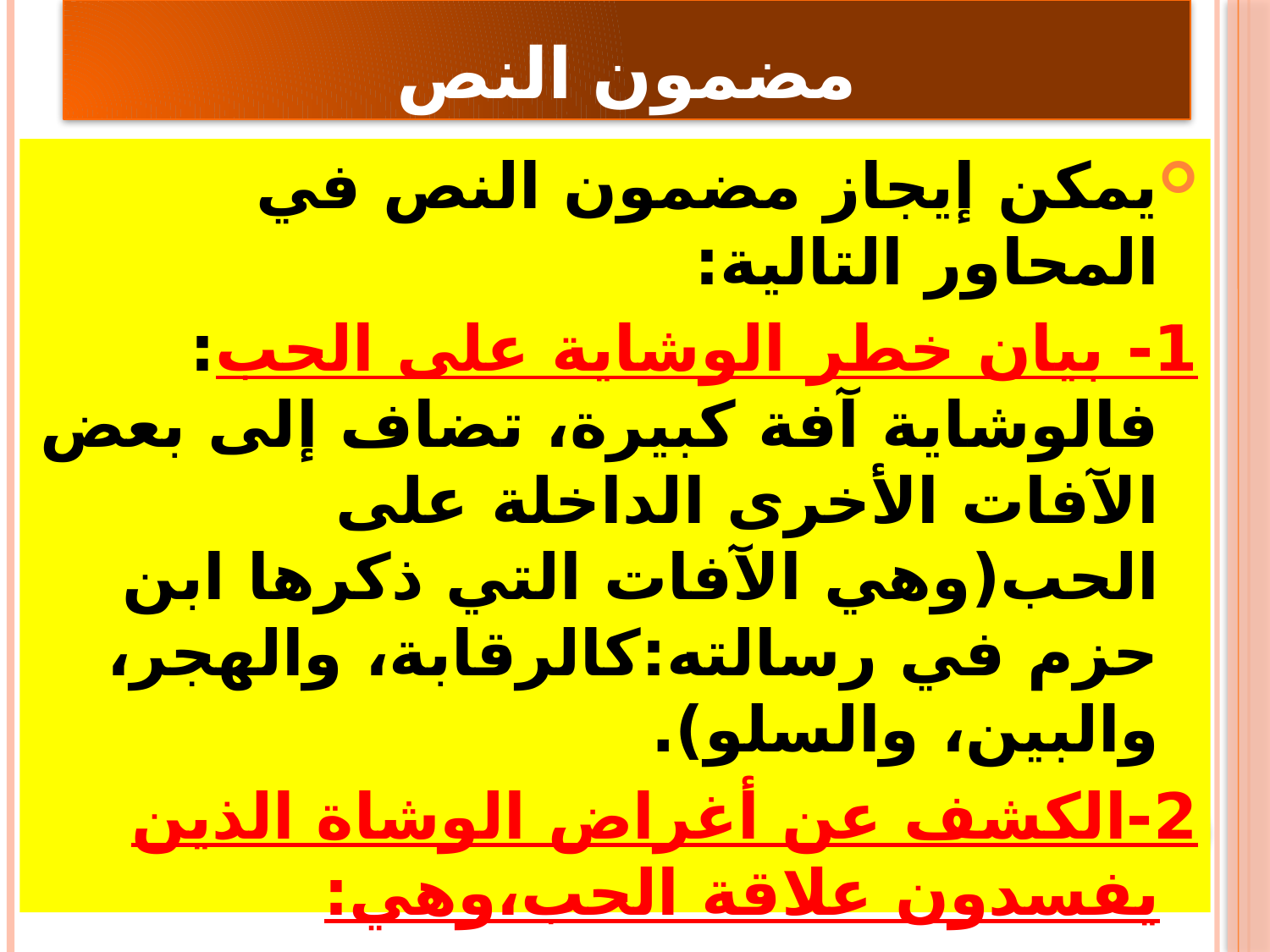

# مضمون النص
يمكن إيجاز مضمون النص في المحاور التالية:
1- بيان خطر الوشاية على الحب: فالوشاية آفة كبيرة، تضاف إلى بعض الآفات الأخرى الداخلة على الحب(وهي الآفات التي ذكرها ابن حزم في رسالته:كالرقابة، والهجر، والبين، والسلو).
2-الكشف عن أغراض الوشاة الذين يفسدون علاقة الحب،وهي:
-إفساد علاقة الحب فقط.
-إفساد هذه العلاقة لإقصاء الحبيب.
-الجهر بالحديث عن تلك العلاقة، وبثها بين الناس بلا انقطاع.